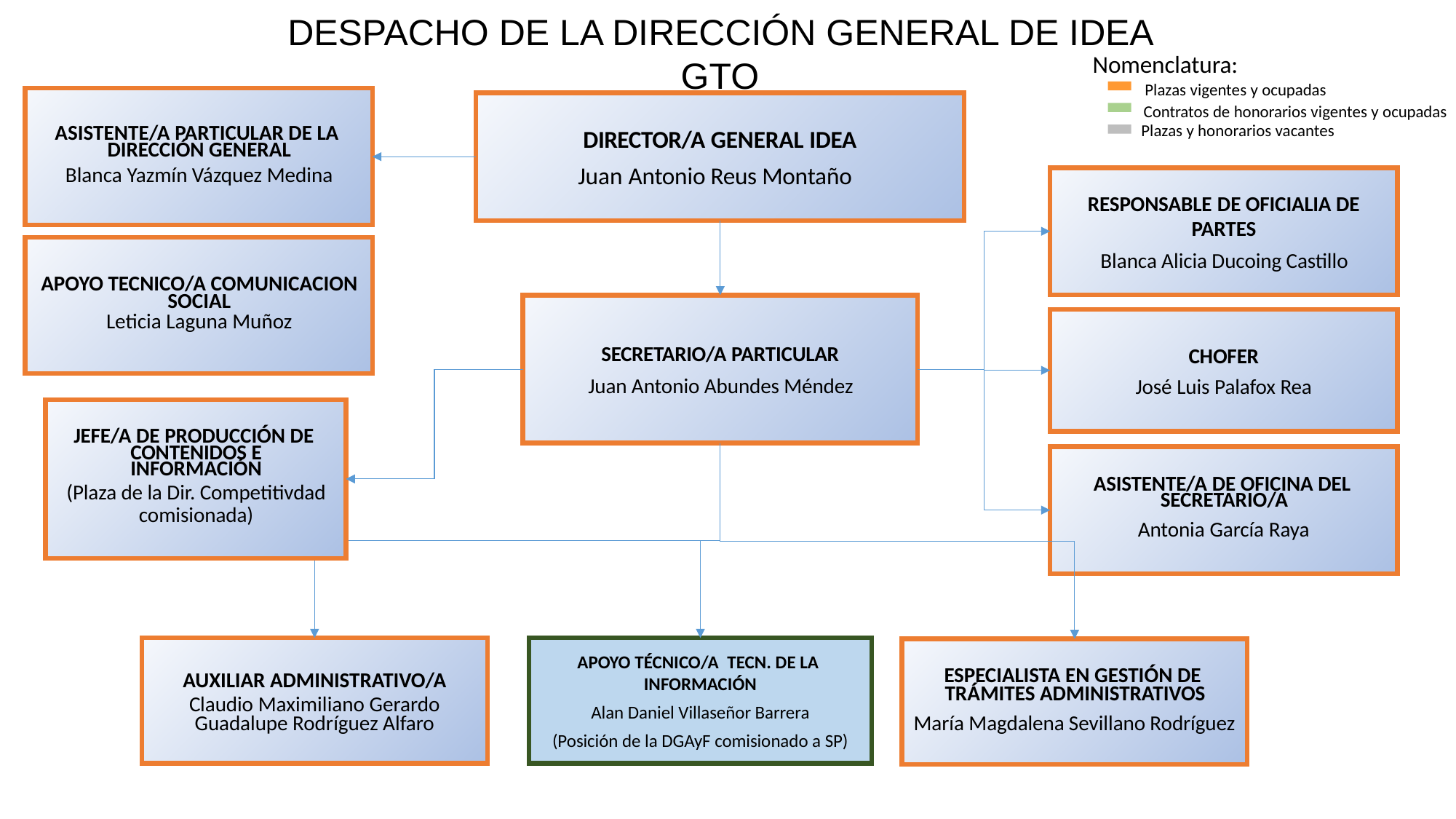

DESPACHO DE LA DIRECCIÓN GENERAL DE IDEA GTO
Nomenclatura:
Plazas vigentes y ocupadas

Contratos de honorarios vigentes y ocupadas

Plazas y honorarios vacantes

ASISTENTE/A PARTICULAR DE LA  DIRECCIÓN GENERAL
Blanca Yazmín Vázquez Medina
DIRECTOR/A GENERAL IDEA
Juan Antonio Reus Montaño
RESPONSABLE DE OFICIALIA DE PARTES
Blanca Alicia Ducoing Castillo
APOYO TECNICO/A COMUNICACION SOCIAL
Leticia Laguna Muñoz
SECRETARIO/A PARTICULAR
Juan Antonio Abundes Méndez
CHOFER
José Luis Palafox Rea
JEFE/A DE PRODUCCIÓN DE  CONTENIDOS E INFORMACIÓN
(Plaza de la Dir. Competitivdad comisionada)
ASISTENTE/A DE OFICINA DEL  SECRETARIO/A
Antonia García Raya
AUXILIAR ADMINISTRATIVO/A
Claudio Maximiliano Gerardo
Guadalupe Rodríguez Alfaro
APOYO TÉCNICO/A  TECN. DE LA  INFORMACIÓN
Alan Daniel Villaseñor Barrera
(Posición de la DGAyF comisionado a SP)
ESPECIALISTA EN GESTIÓN DE  TRÁMITES ADMINISTRATIVOS
María Magdalena Sevillano Rodríguez